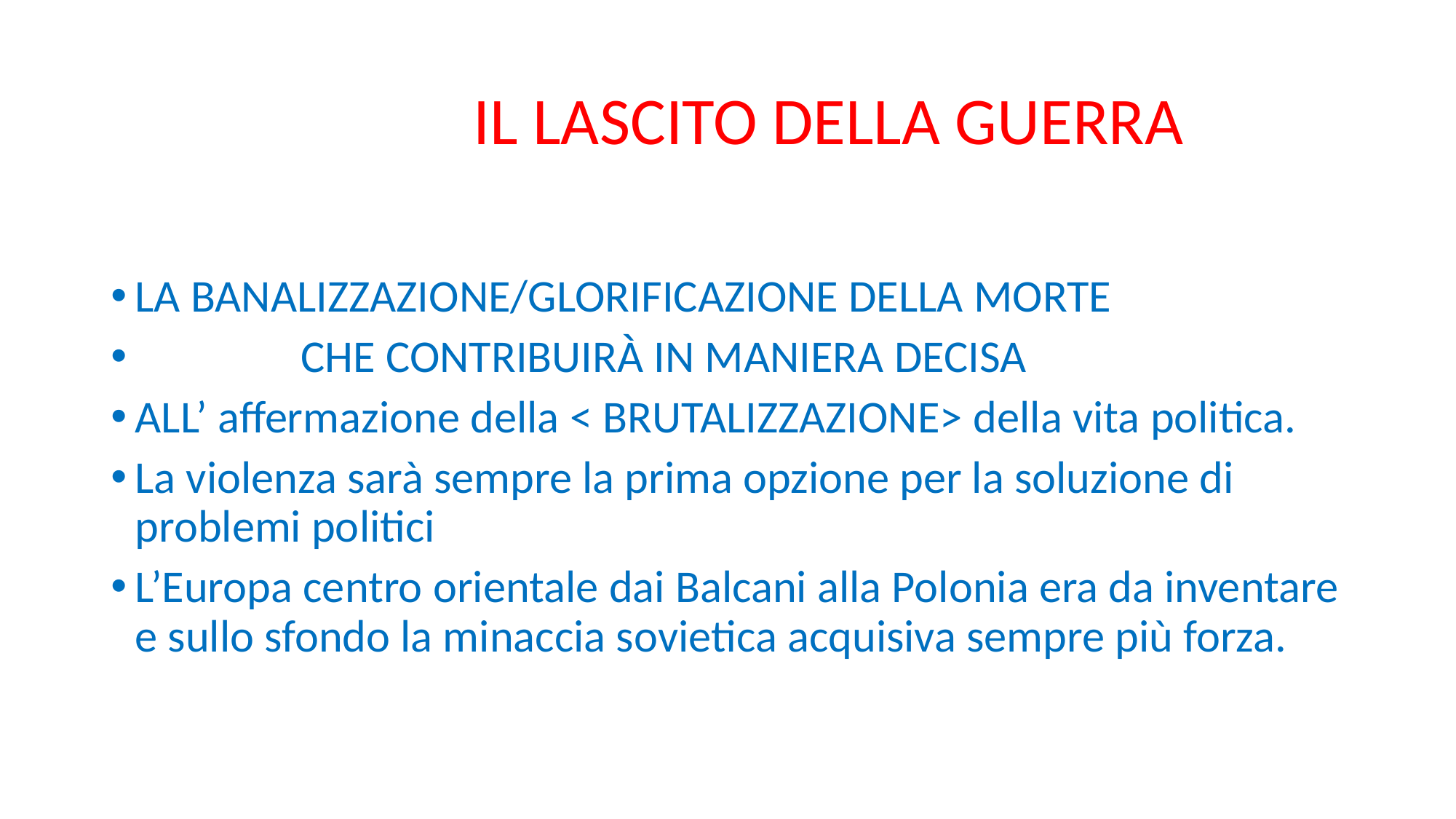

# Il lascito della guerra

La banalizzazione/glorificazione della morte
                che contribuirà in maniera decisa
ALL’ affermazione della < brutalizzazione> della vita politica.
La violenza sarà sempre la prima opzione per la soluzione di problemi politici
L’Europa centro orientale dai Balcani alla Polonia era da inventare e sullo sfondo la minaccia sovietica acquisiva sempre più forza.